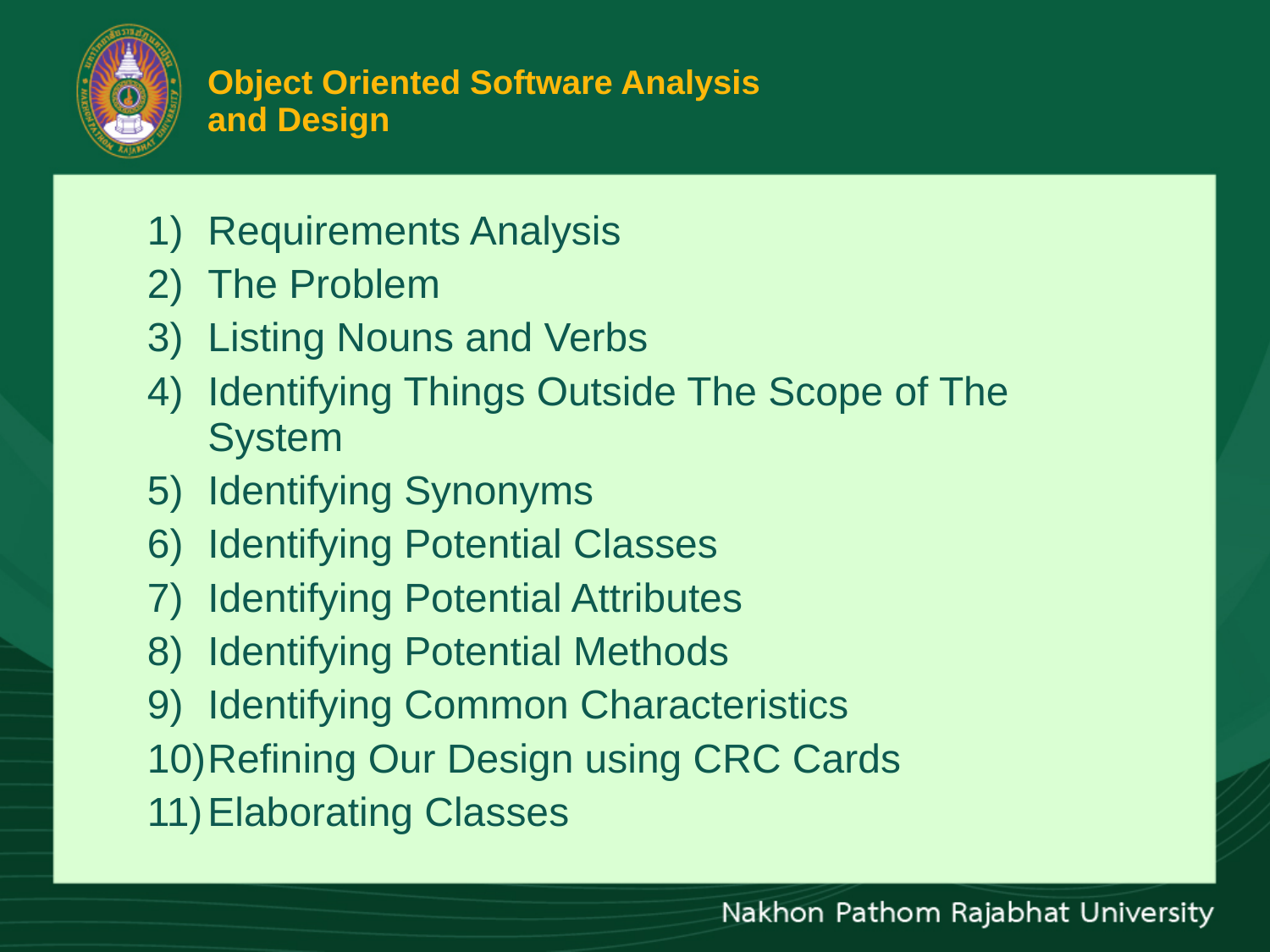

# Object Oriented Software Analysis and Design
Requirements Analysis
The Problem
Listing Nouns and Verbs
Identifying Things Outside The Scope of The System
Identifying Synonyms
Identifying Potential Classes
Identifying Potential Attributes
Identifying Potential Methods
Identifying Common Characteristics
Refining Our Design using CRC Cards
Elaborating Classes